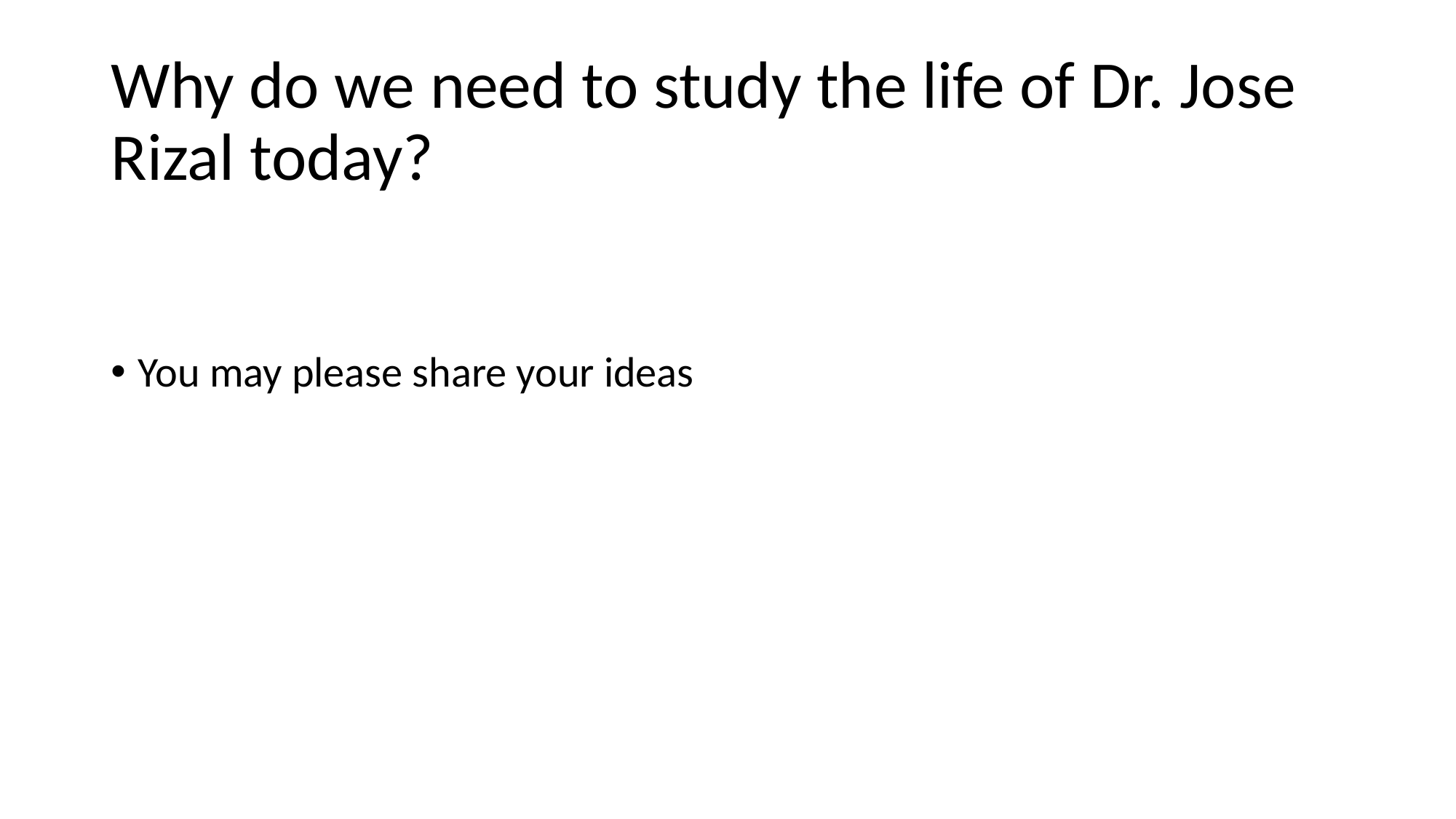

# Why do we need to study the life of Dr. Jose Rizal today?

You may please share your ideas